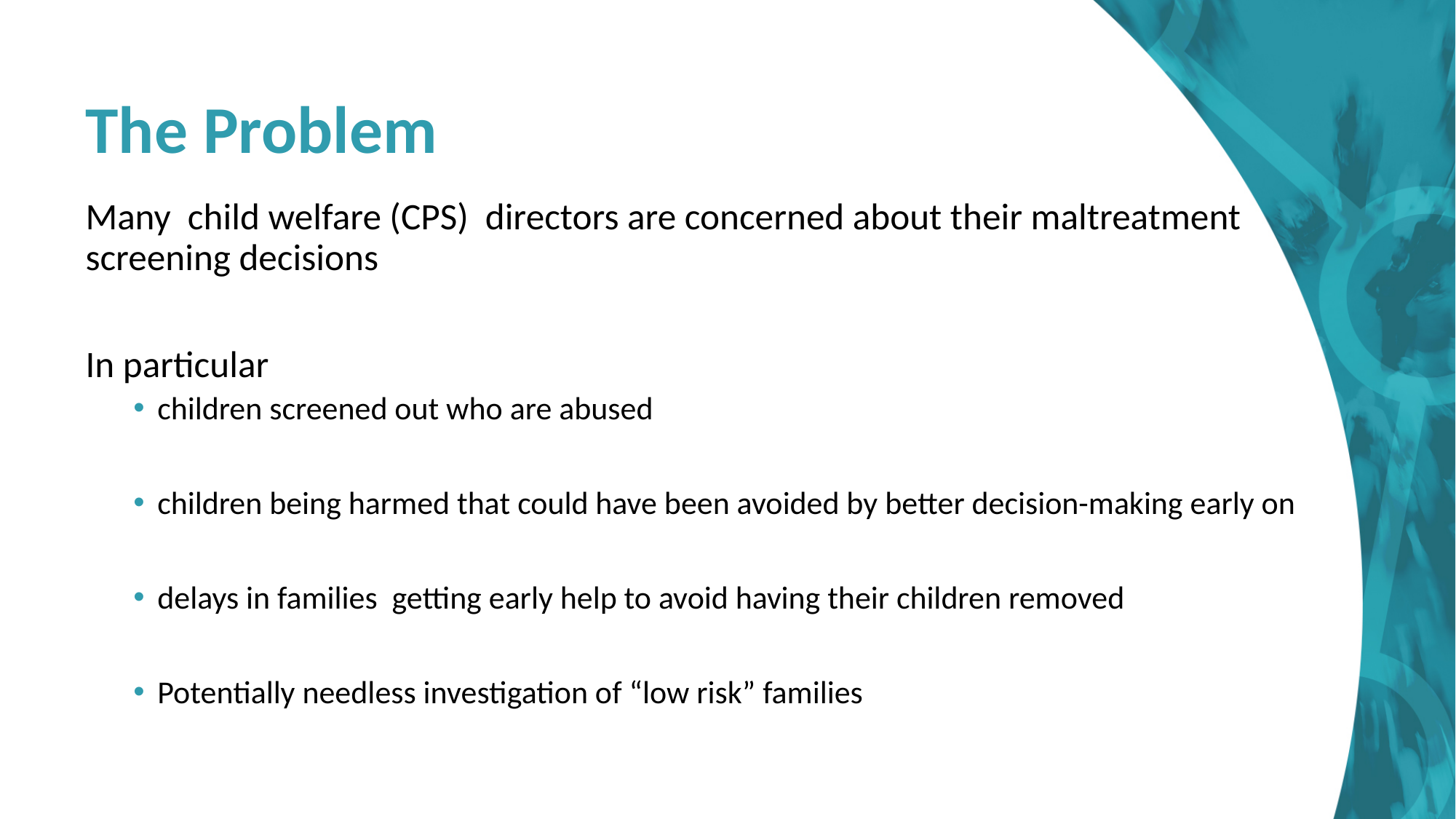

# The Problem
Many  child welfare (CPS)  directors are concerned about their maltreatment screening decisions

In particular
children screened out who are abused

children being harmed that could have been avoided by better decision-making early on

delays in families  getting early help to avoid having their children removed

Potentially needless investigation of “low risk” families